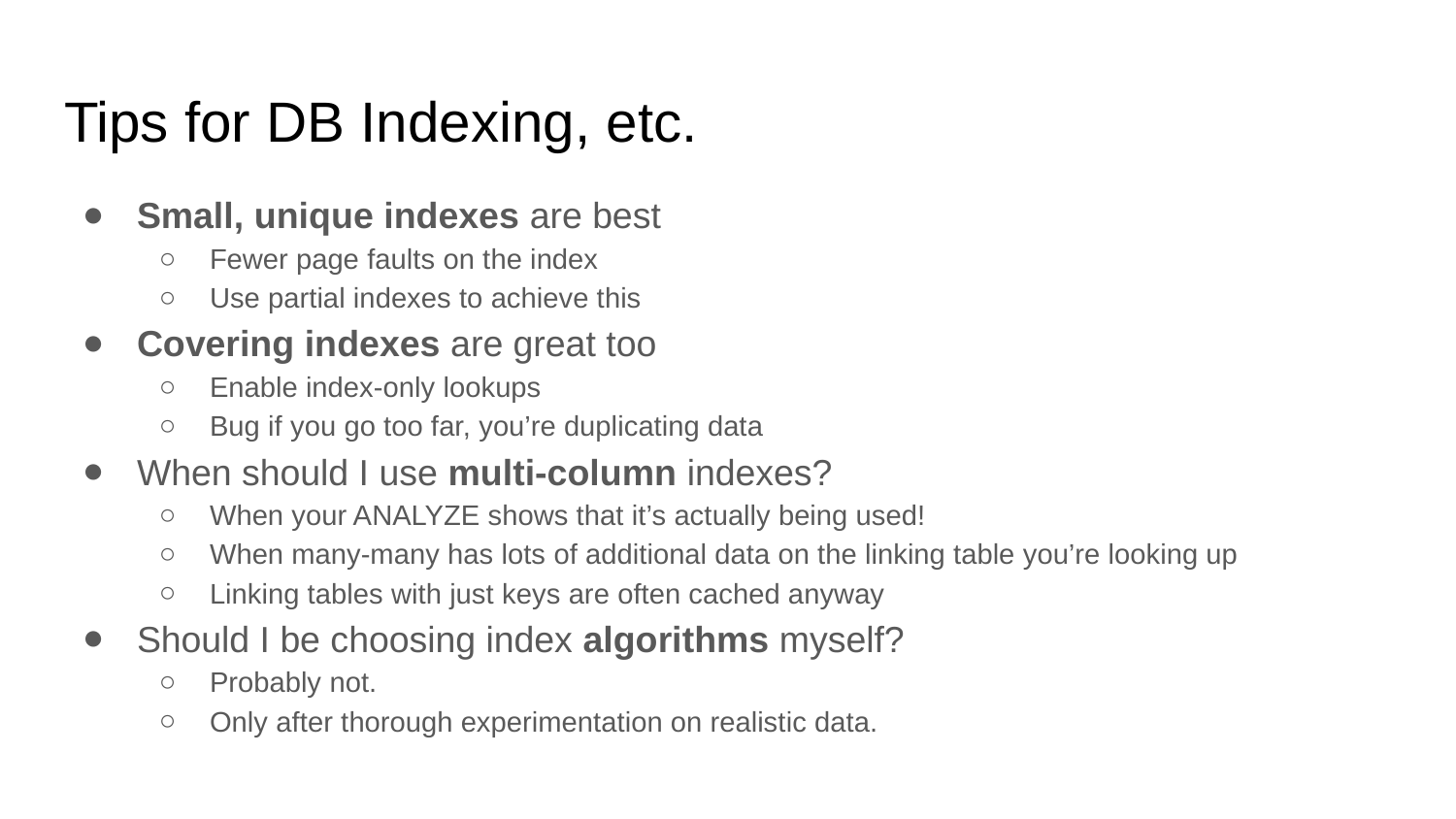

# Tips for DB Indexing, etc.
Small, unique indexes are best
Fewer page faults on the index
Use partial indexes to achieve this
Covering indexes are great too
Enable index-only lookups
Bug if you go too far, you’re duplicating data
When should I use multi-column indexes?
When your ANALYZE shows that it’s actually being used!
When many-many has lots of additional data on the linking table you’re looking up
Linking tables with just keys are often cached anyway
Should I be choosing index algorithms myself?
Probably not.
Only after thorough experimentation on realistic data.